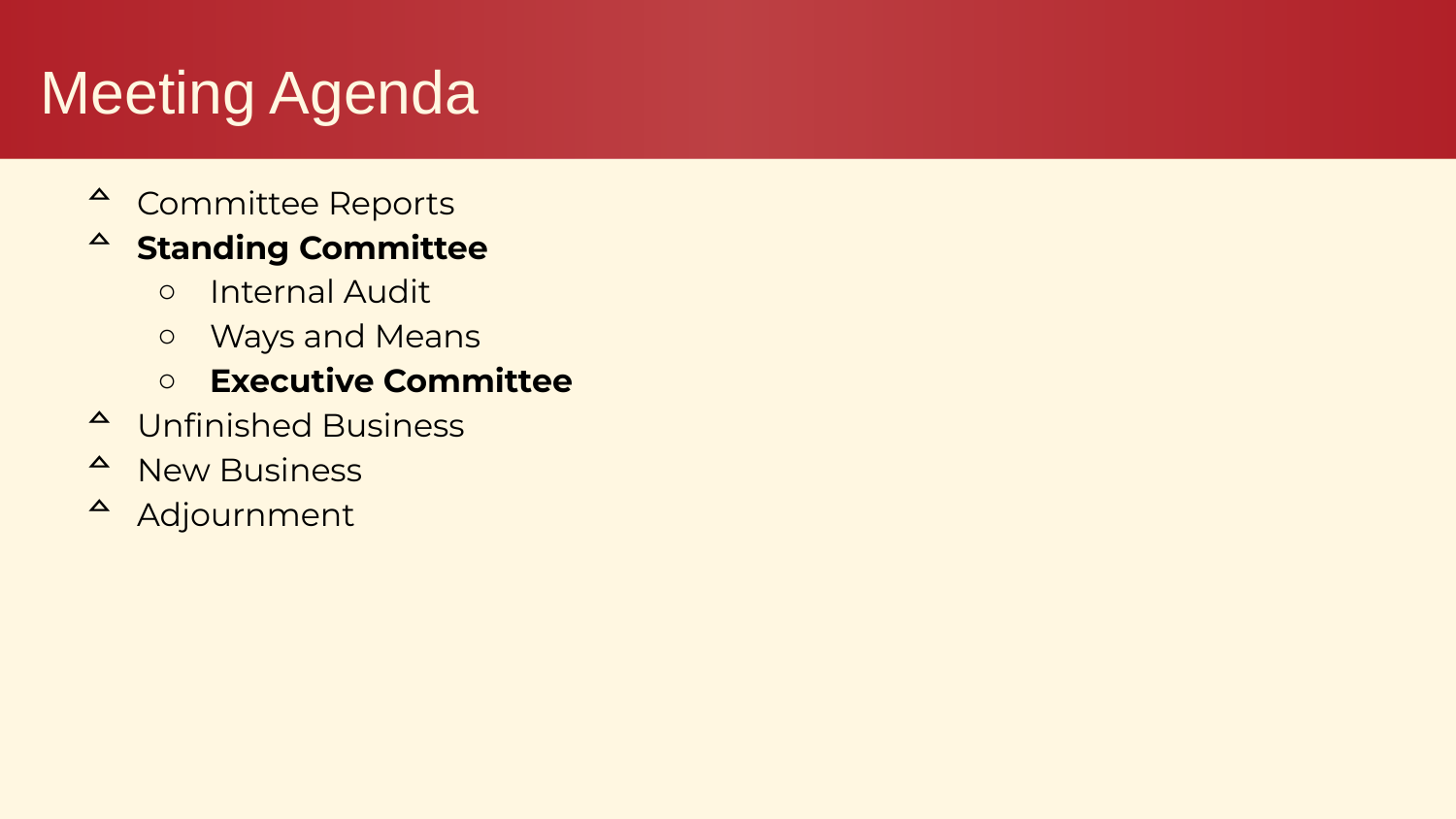

# Meeting Agenda
Committee Reports
Standing Committee
Internal Audit
Ways and Means
Executive Committee
Unfinished Business
New Business
Adjournment